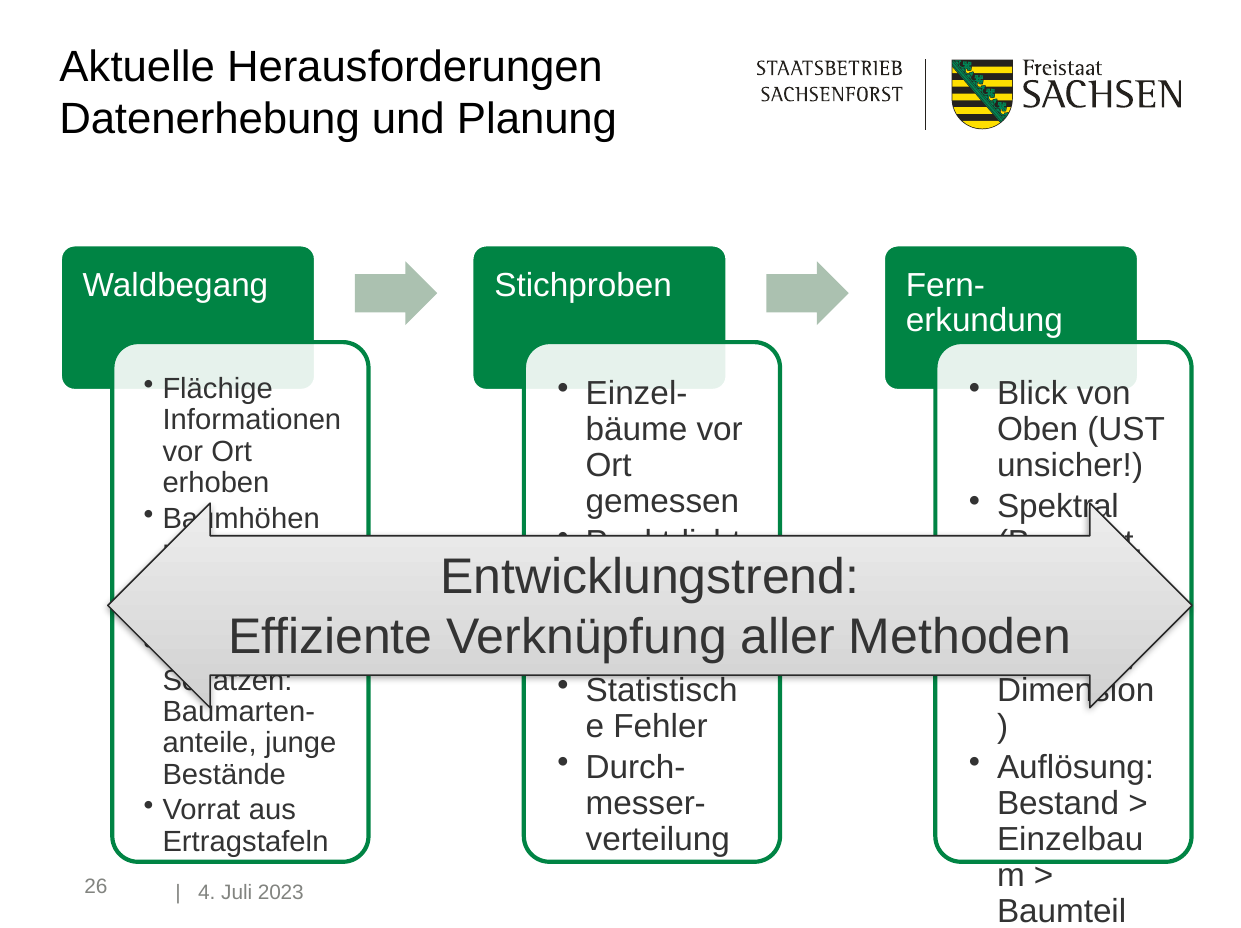

Aktuelle Herausforderungen
Datenerhebung und Planung
Waldbegang
Flächige Informationen vor Ort erhoben
Baumhöhen und Grundflächen messen
Anteiliges Schätzen: Baumarten-anteile, junge Bestände
Vorrat aus Ertragstafeln

Stichproben
Einzel-bäume vor Ort gemessen
Punktdichte bestimmt Auflösung der Daten
Statistische Fehler
Durch-messer-verteilung

Fern-erkundung
Blick von Oben (UST unsicher!)
Spektral (Baumart, Vitalität)
Räumlich (Position, Dimension)
Auflösung: Bestand > Einzelbaum > Baumteil
Entwicklungstrend:
Effiziente Verknüpfung aller Methoden
26
|   4. Juli 2023